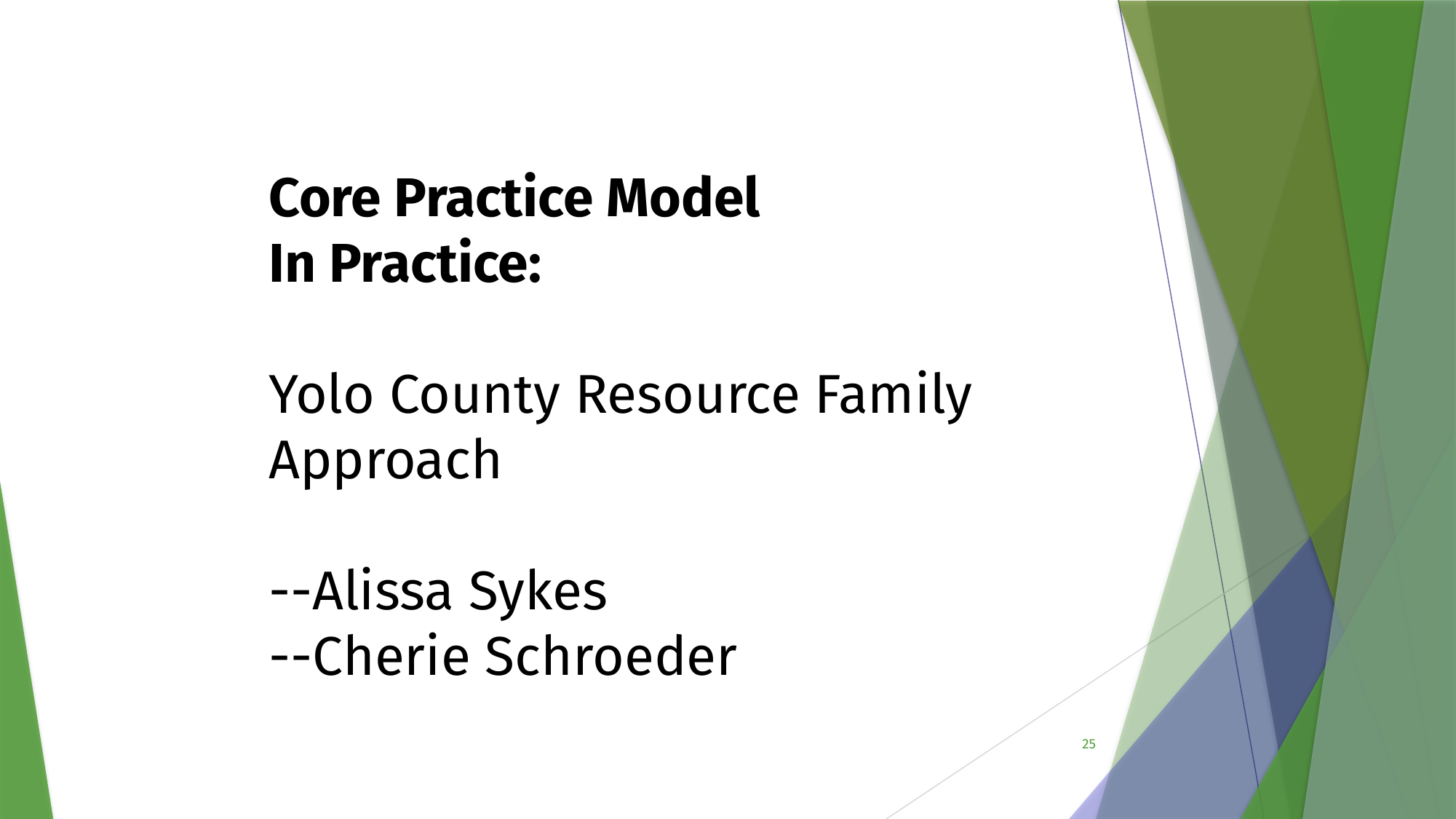

Core Practice Model
In Practice:

Yolo County Resource Family
Approach

--Alissa Sykes
--Cherie Schroeder
25